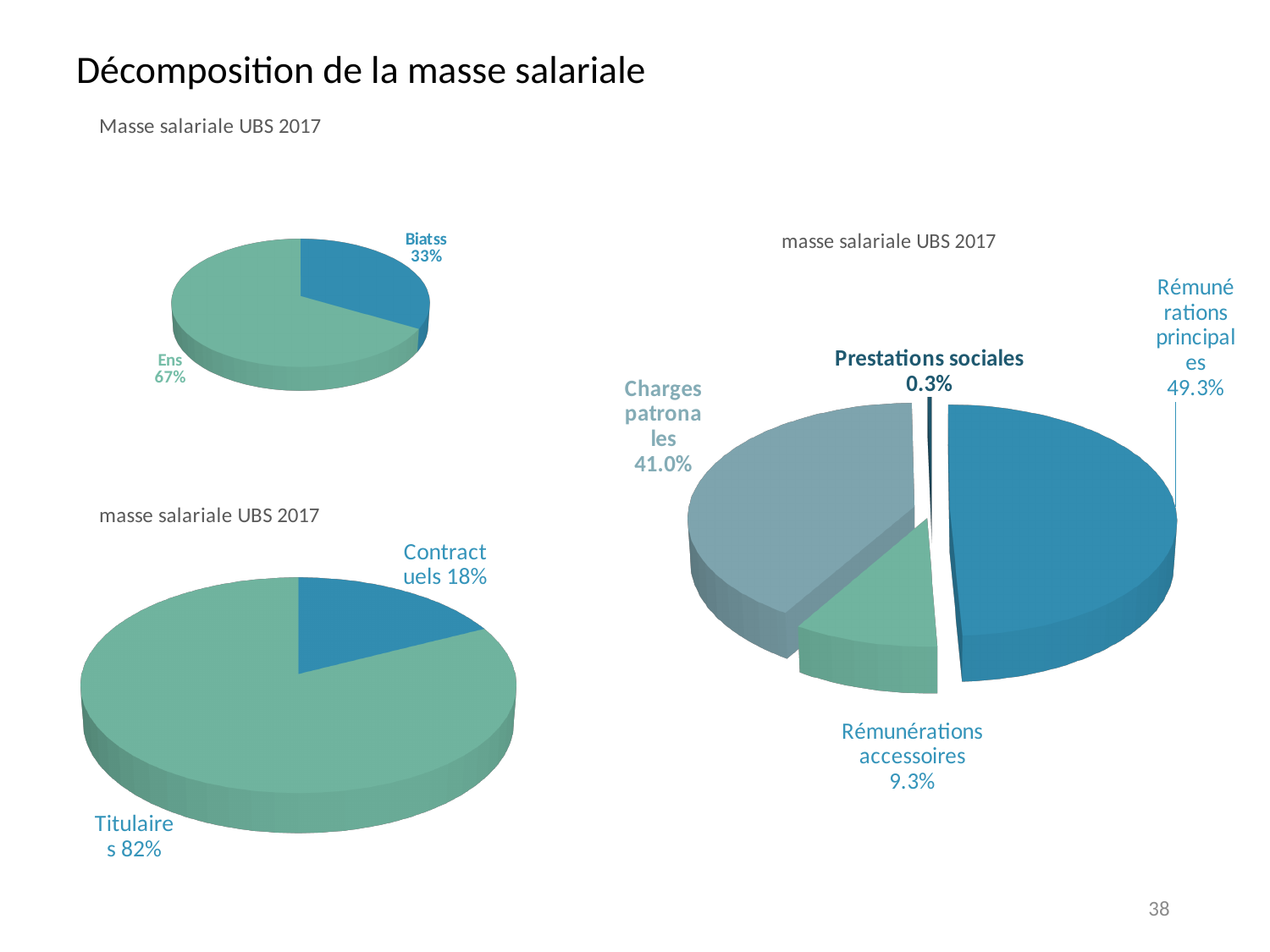

# Décomposition de la masse salariale

[unsupported chart]

[unsupported chart]

[unsupported chart]

38